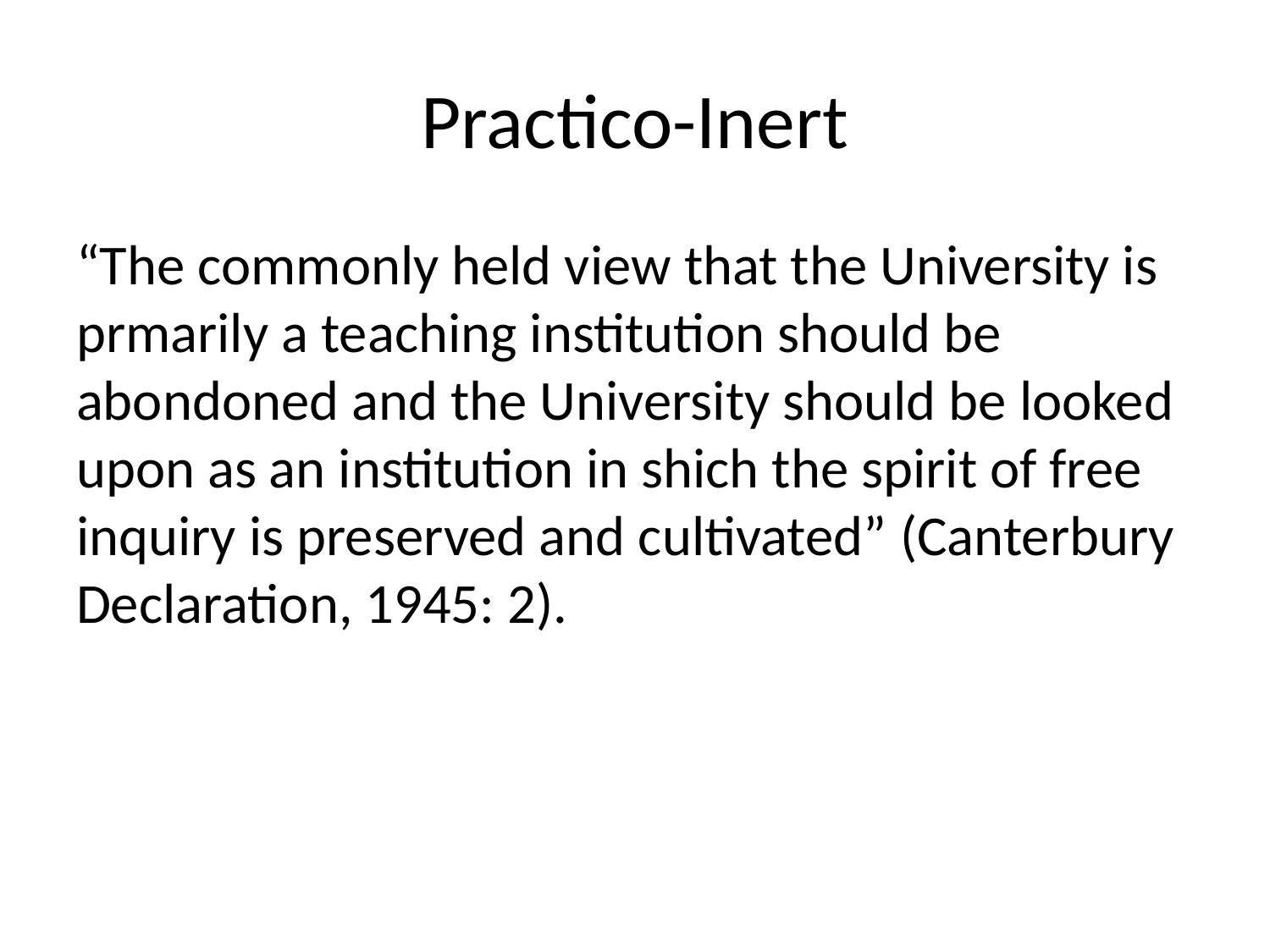

# Practico-Inert
“The commonly held view that the University is prmarily a teaching institution should be abondoned and the University should be looked upon as an institution in shich the spirit of free inquiry is preserved and cultivated” (Canterbury Declaration, 1945: 2).